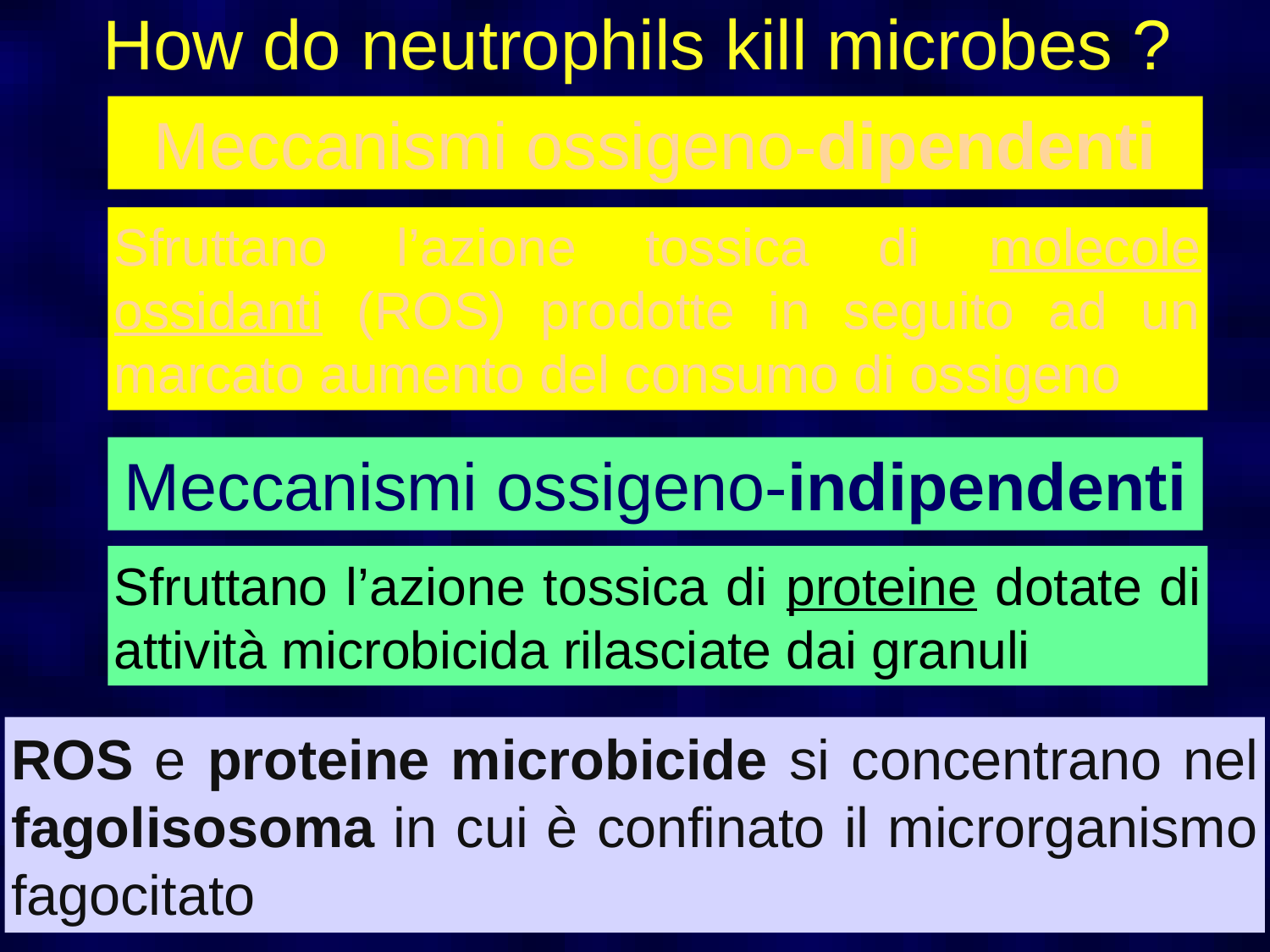

How do neutrophils kill microbes ?
Meccanismi ossigeno-dipendenti
Sfruttano l’azione tossica di molecole ossidanti (ROS) prodotte in seguito ad un marcato aumento del consumo di ossigeno
Meccanismi ossigeno-indipendenti
Sfruttano l’azione tossica di proteine dotate di attività microbicida rilasciate dai granuli
ROS e proteine microbicide si concentrano nel fagolisosoma in cui è confinato il microrganismo fagocitato